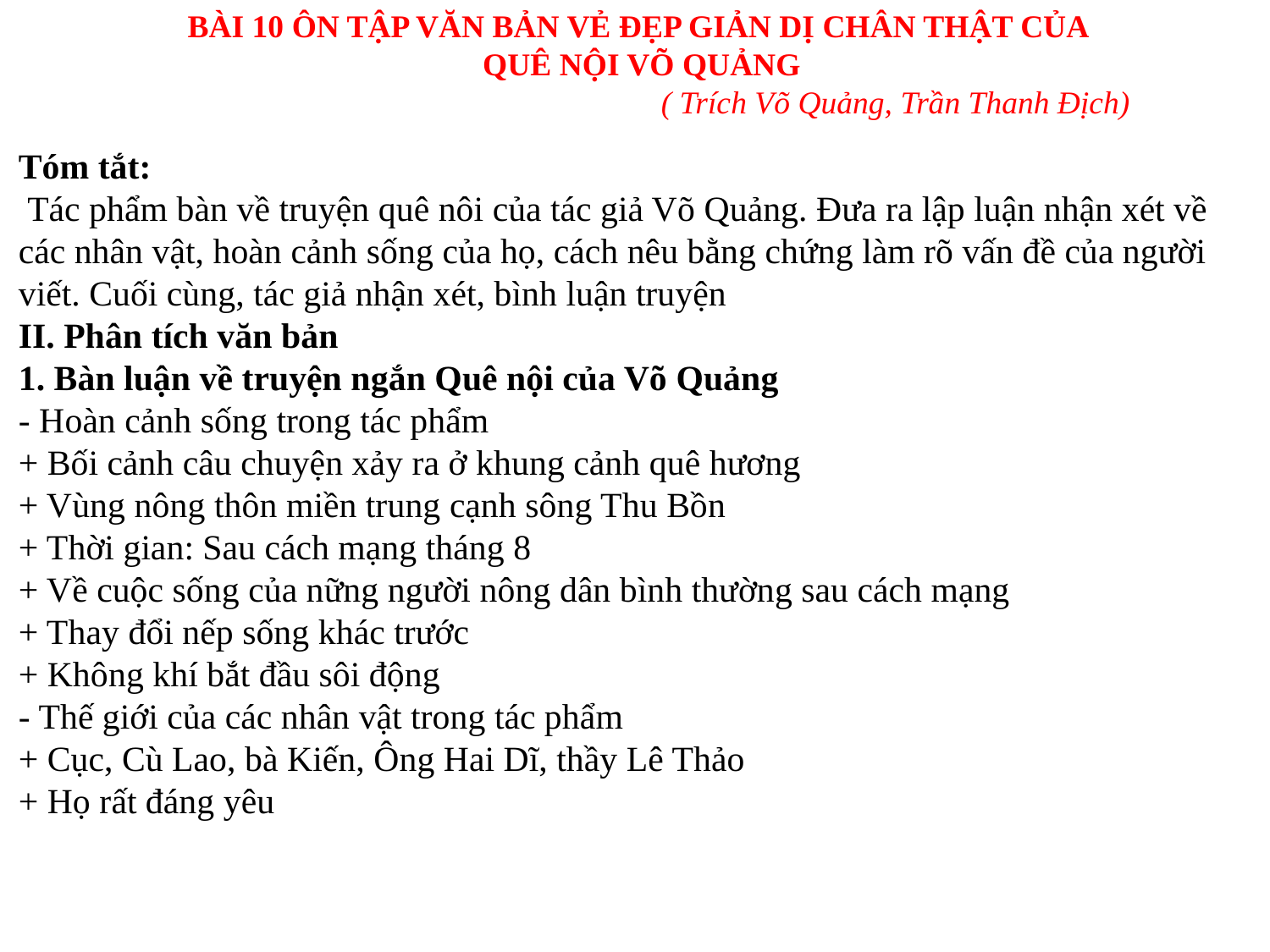

BÀI 10 ÔN TẬP VĂN BẢN VẺ ĐẸP GIẢN DỊ CHÂN THẬT CỦA
QUÊ NỘI VÕ QUẢNG
   				( Trích Võ Quảng, Trần Thanh Địch)

Tóm tắt:
 Tác phẩm bàn về truyện quê nôi của tác giả Võ Quảng. Đưa ra lập luận nhận xét về các nhân vật, hoàn cảnh sống của họ, cách nêu bằng chứng làm rõ vấn đề của người viết. Cuối cùng, tác giả nhận xét, bình luận truyện
II. Phân tích văn bản
1. Bàn luận về truyện ngắn Quê nội của Võ Quảng
- Hoàn cảnh sống trong tác phẩm
+ Bối cảnh câu chuyện xảy ra ở khung cảnh quê hương
+ Vùng nông thôn miền trung cạnh sông Thu Bồn
+ Thời gian: Sau cách mạng tháng 8
+ Về cuộc sống của nững người nông dân bình thường sau cách mạng
+ Thay đổi nếp sống khác trước
+ Không khí bắt đầu sôi động
- Thế giới của các nhân vật trong tác phẩm
+ Cục, Cù Lao, bà Kiến, Ông Hai Dĩ, thầy Lê Thảo
+ Họ rất đáng yêu